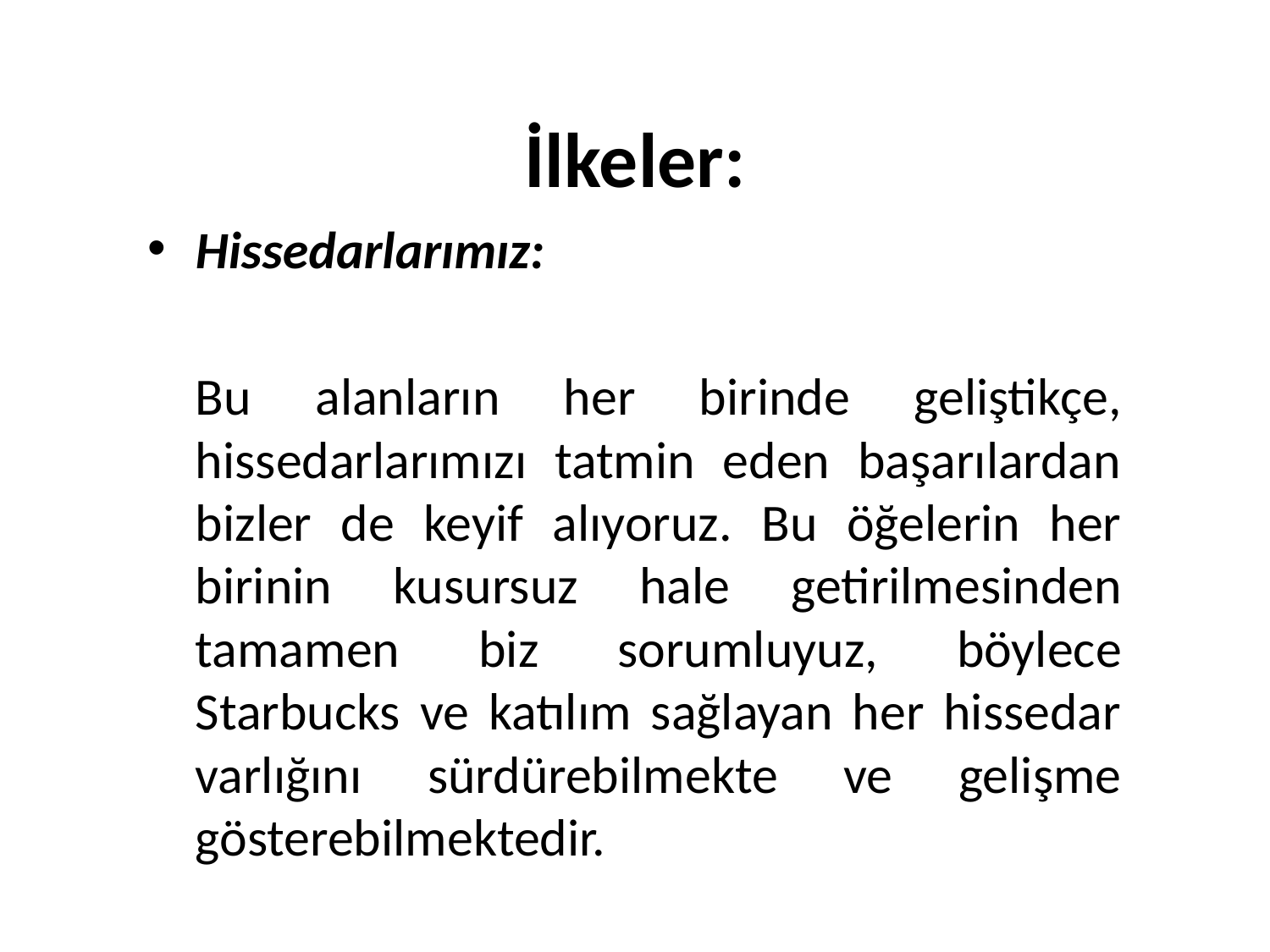

# İlkeler:

Hissedarlarımız:

	Bu alanların her birinde geliştikçe, hissedarlarımızı tatmin eden başarılardan bizler de keyif alıyoruz. Bu öğelerin her birinin kusursuz hale getirilmesinden tamamen biz sorumluyuz, böylece Starbucks ve katılım sağlayan her hissedar varlığını sürdürebilmekte ve gelişme gösterebilmektedir.